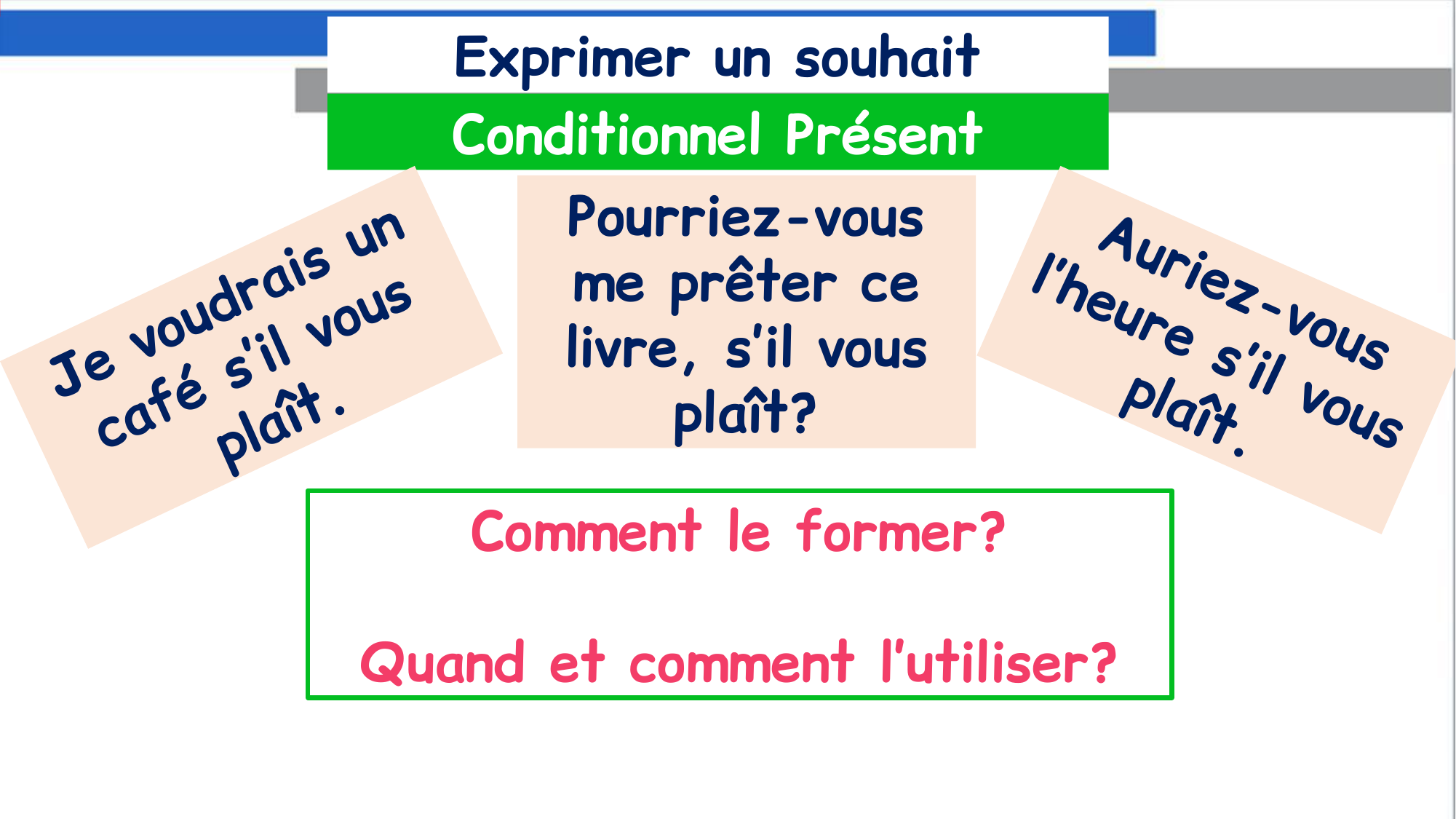

Exprimer un souhait
Conditionnel Présent
Pourriez-vous me prêter ce livre, s’il vous plaît?
Auriez-vous l’heure s’il vous plaît.
Je voudrais un café s’il vous plaît.
Comment le former?

Quand et comment l’utiliser?